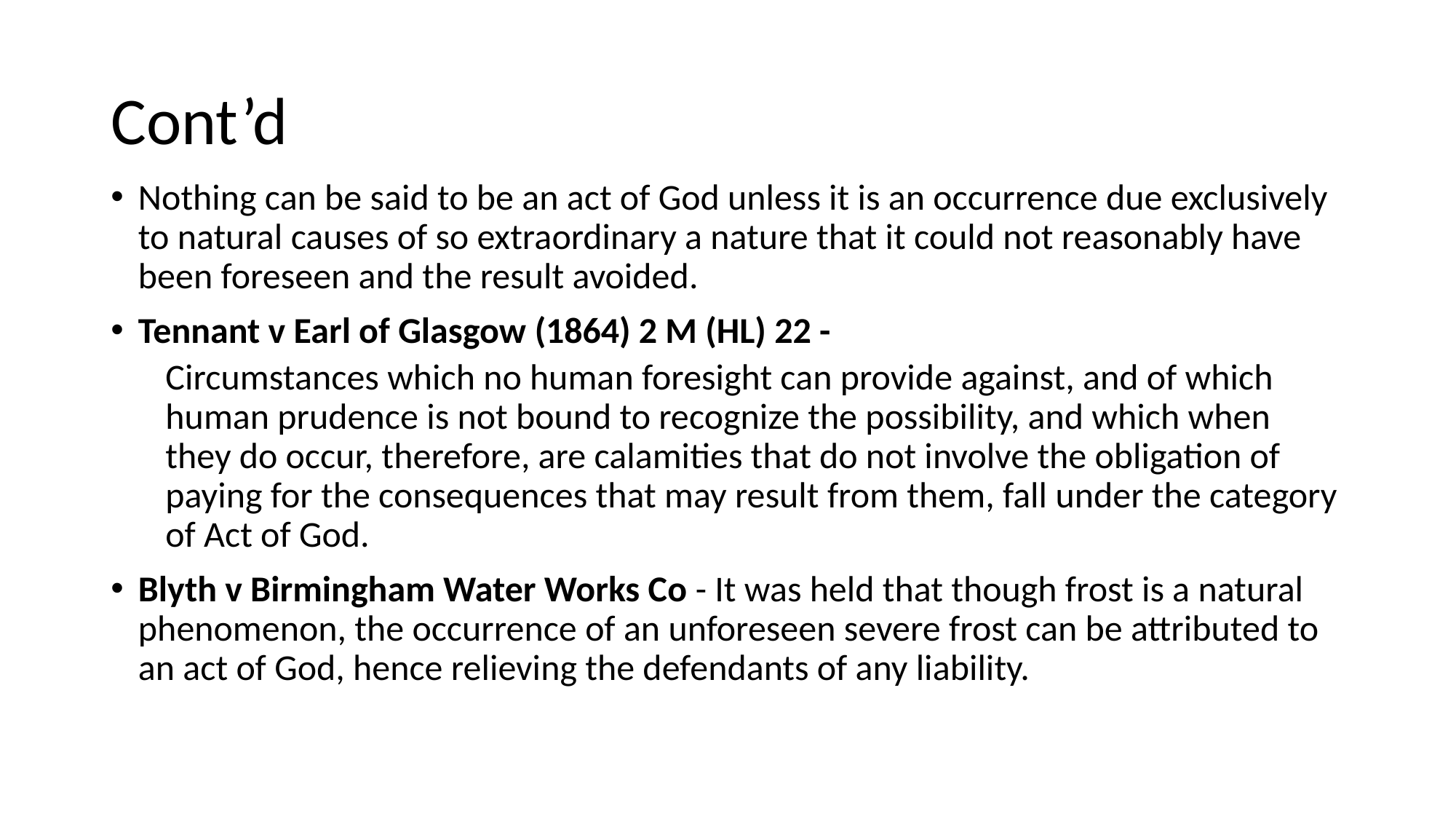

# Cont’d
Nothing can be said to be an act of God unless it is an occurrence due exclusively to natural causes of so extraordinary a nature that it could not reasonably have been foreseen and the result avoided.
Tennant v Earl of Glasgow (1864) 2 M (HL) 22 -
Circumstances which no human foresight can provide against, and of which human prudence is not bound to recognize the possibility, and which when they do occur, therefore, are calamities that do not involve the obligation of paying for the consequences that may result from them, fall under the category of Act of God.
Blyth v Birmingham Water Works Co - It was held that though frost is a natural phenomenon, the occurrence of an unforeseen severe frost can be attributed to an act of God, hence relieving the defendants of any liability.